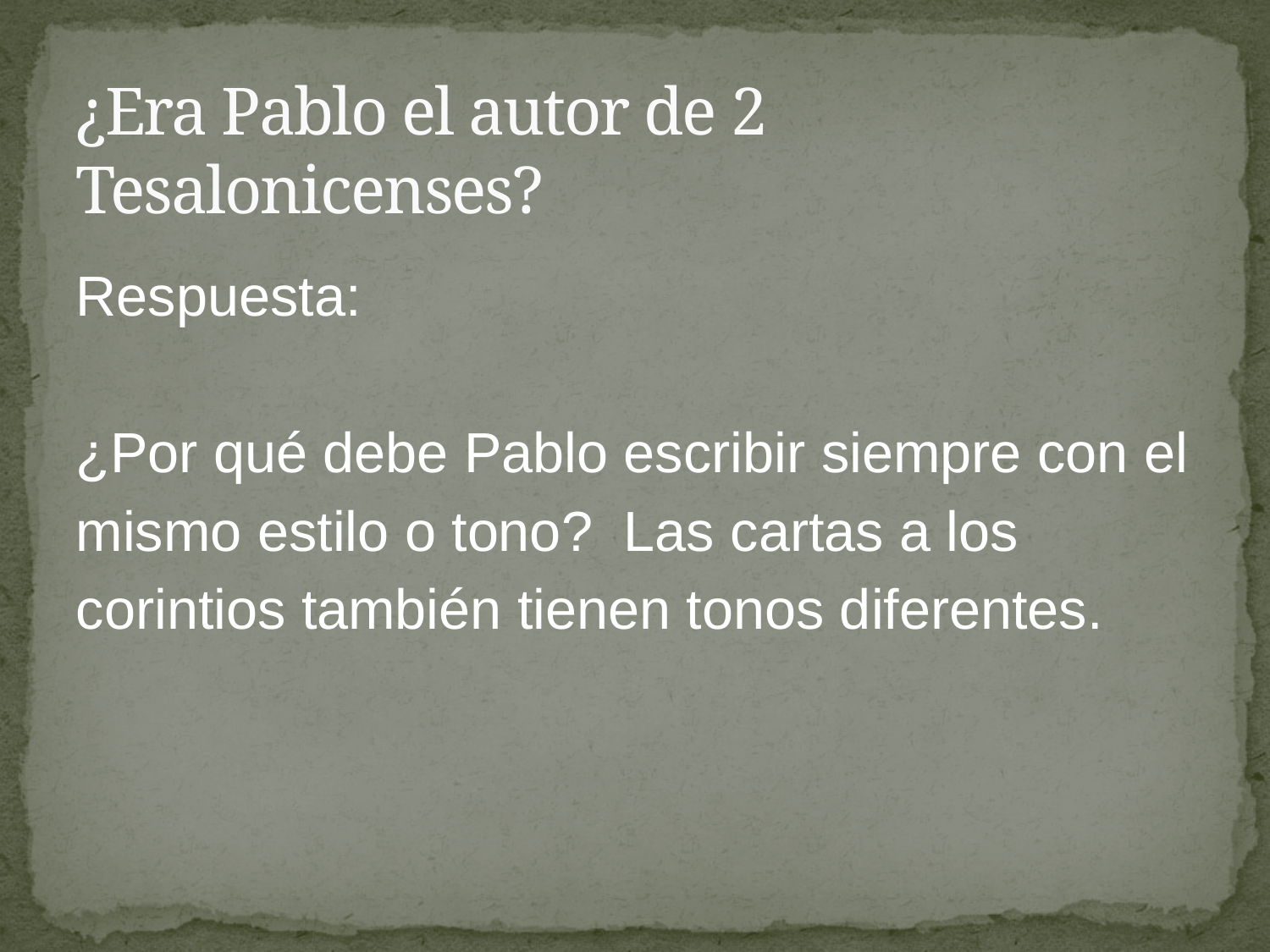

# ¿Era Pablo el autor de 2 Tesalonicenses?
Respuesta:

¿Por qué debe Pablo escribir siempre con el
mismo estilo o tono?  Las cartas a los
corintios también tienen tonos diferentes.